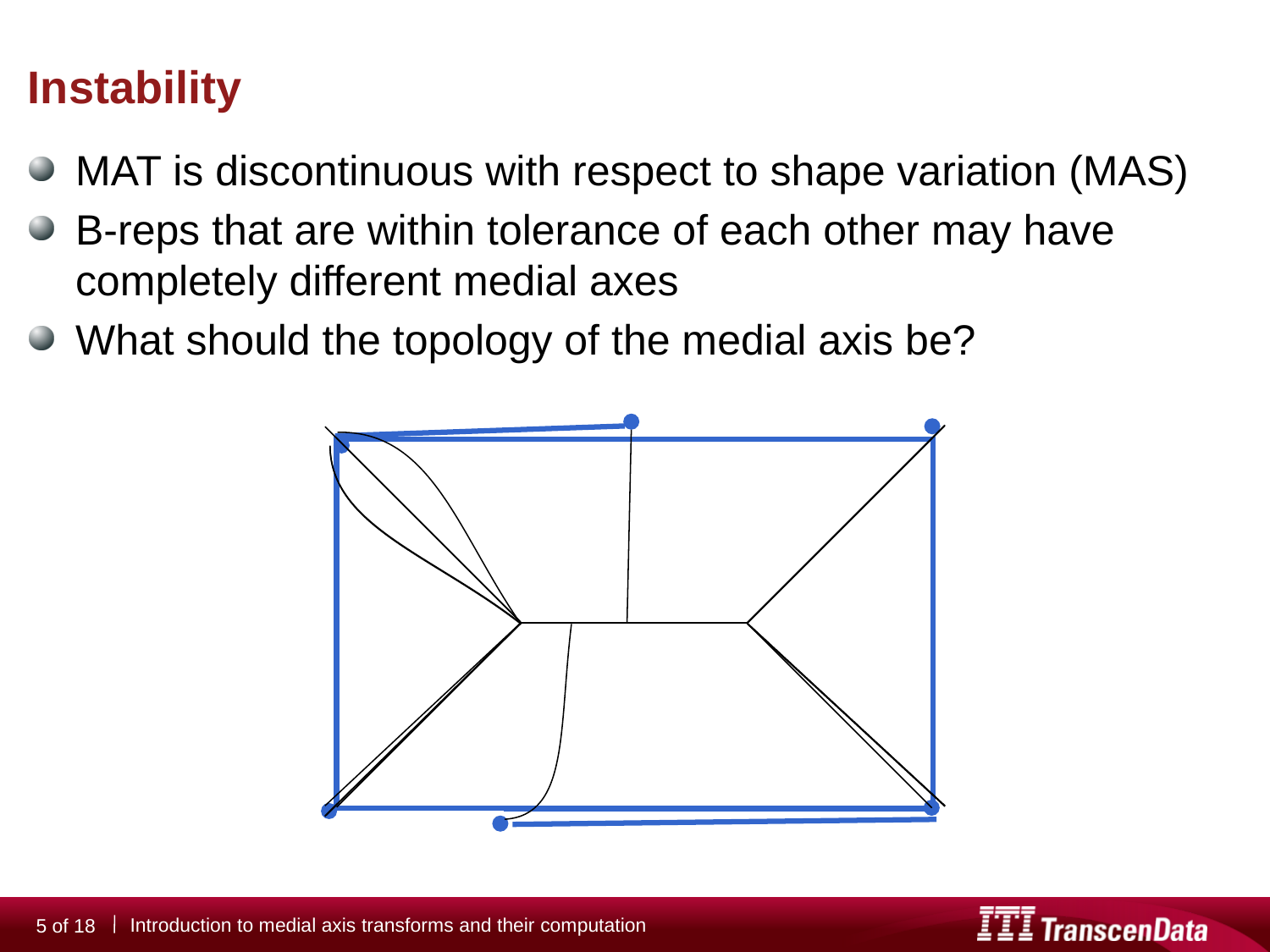

# Instability
MAT is discontinuous with respect to shape variation (MAS)
B-reps that are within tolerance of each other may have completely different medial axes
What should the topology of the medial axis be?